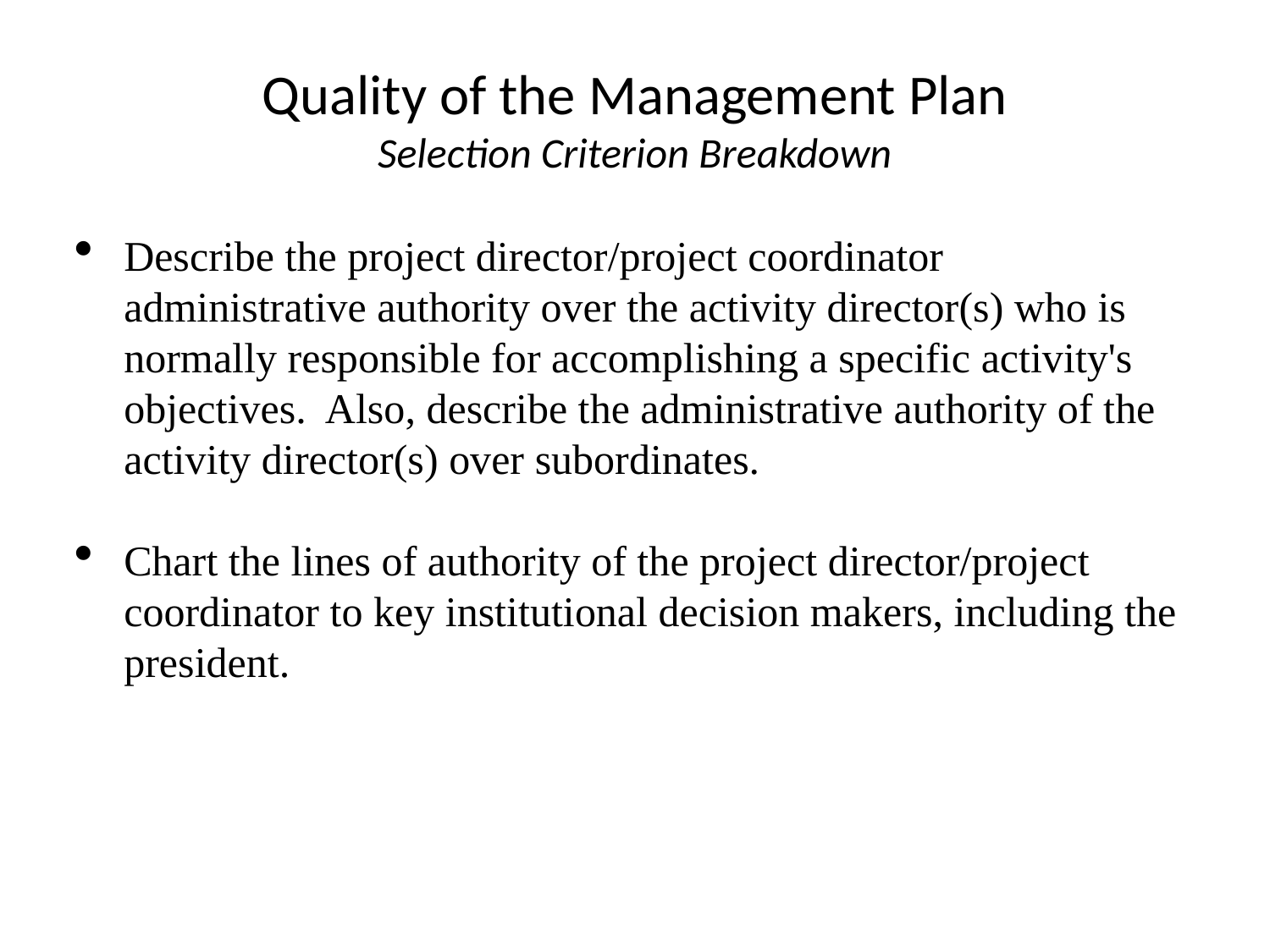

# Quality of the Management Plan Selection Criterion Breakdown
Describe the project director/project coordinator administrative authority over the activity director(s) who is normally responsible for accomplishing a specific activity's objectives.  Also, describe the administrative authority of the activity director(s) over subordinates.

Chart the lines of authority of the project director/project coordinator to key institutional decision makers, including the president.